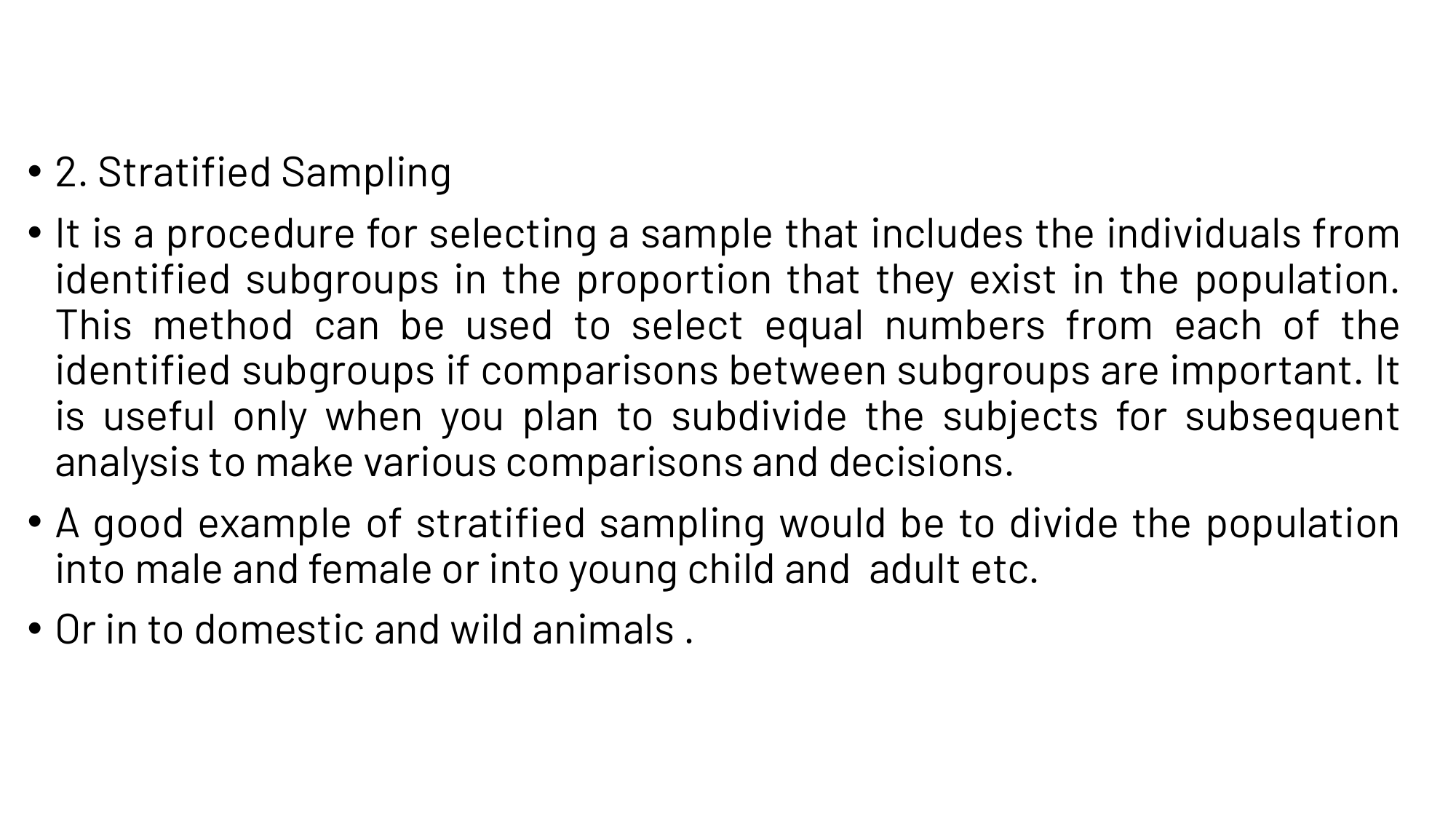

#
2. Stratified Sampling
It is a procedure for selecting a sample that includes the individuals from identified subgroups in the proportion that they exist in the population. This method can be used to select equal numbers from each of the identified subgroups if comparisons between subgroups are important. It is useful only when you plan to subdivide the subjects for subsequent analysis to make various comparisons and decisions.
A good example of stratified sampling would be to divide the population into male and female or into young child and  adult etc.
Or in to domestic and wild animals .